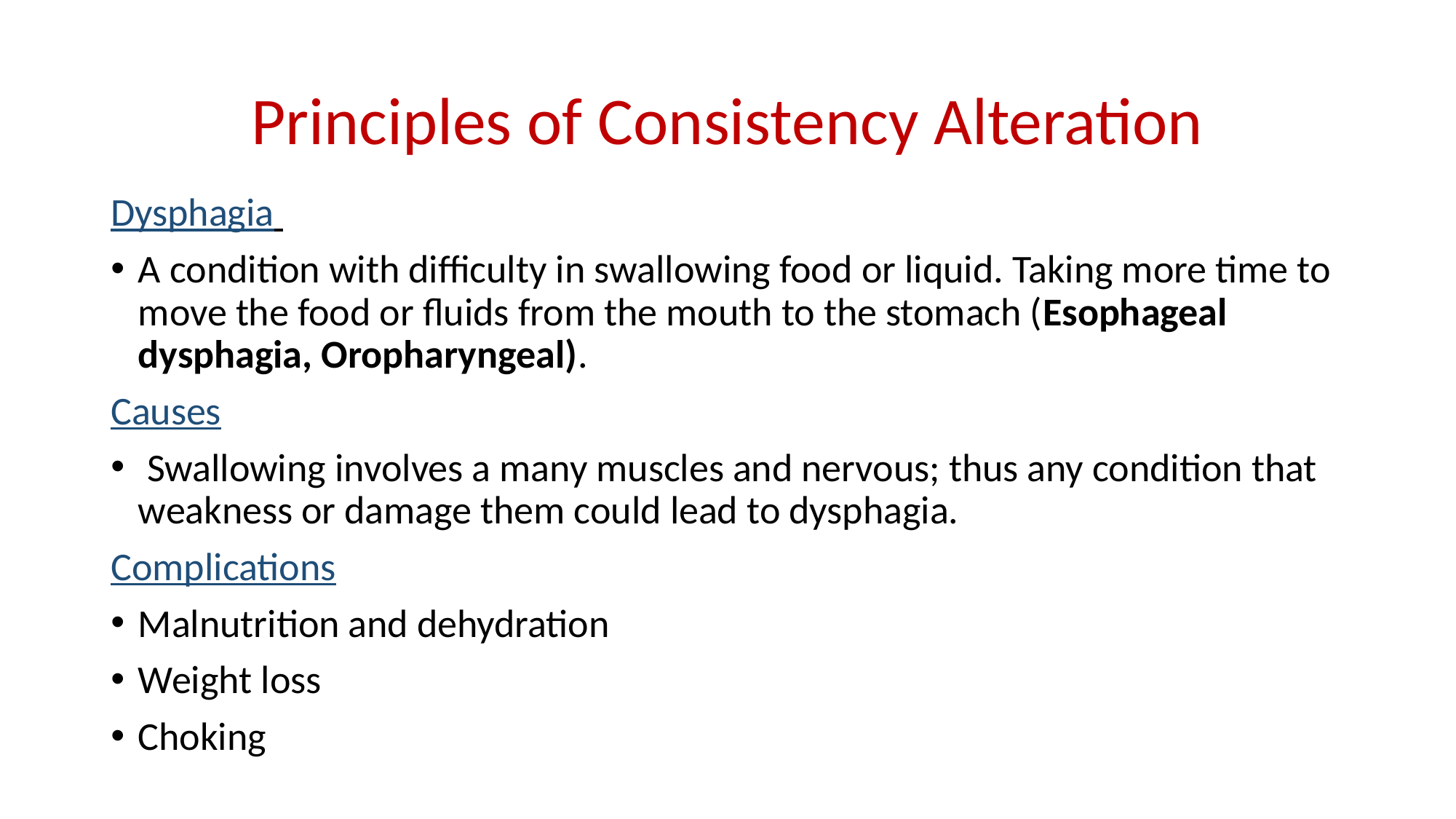

# Principles of Consistency Alteration
Dysphagia
A condition with difficulty in swallowing food or liquid. Taking more time to move the food or fluids from the mouth to the stomach (Esophageal dysphagia, Oropharyngeal).
Causes
 Swallowing involves a many muscles and nervous; thus any condition that weakness or damage them could lead to dysphagia.
Complications
Malnutrition and dehydration
Weight loss
Choking